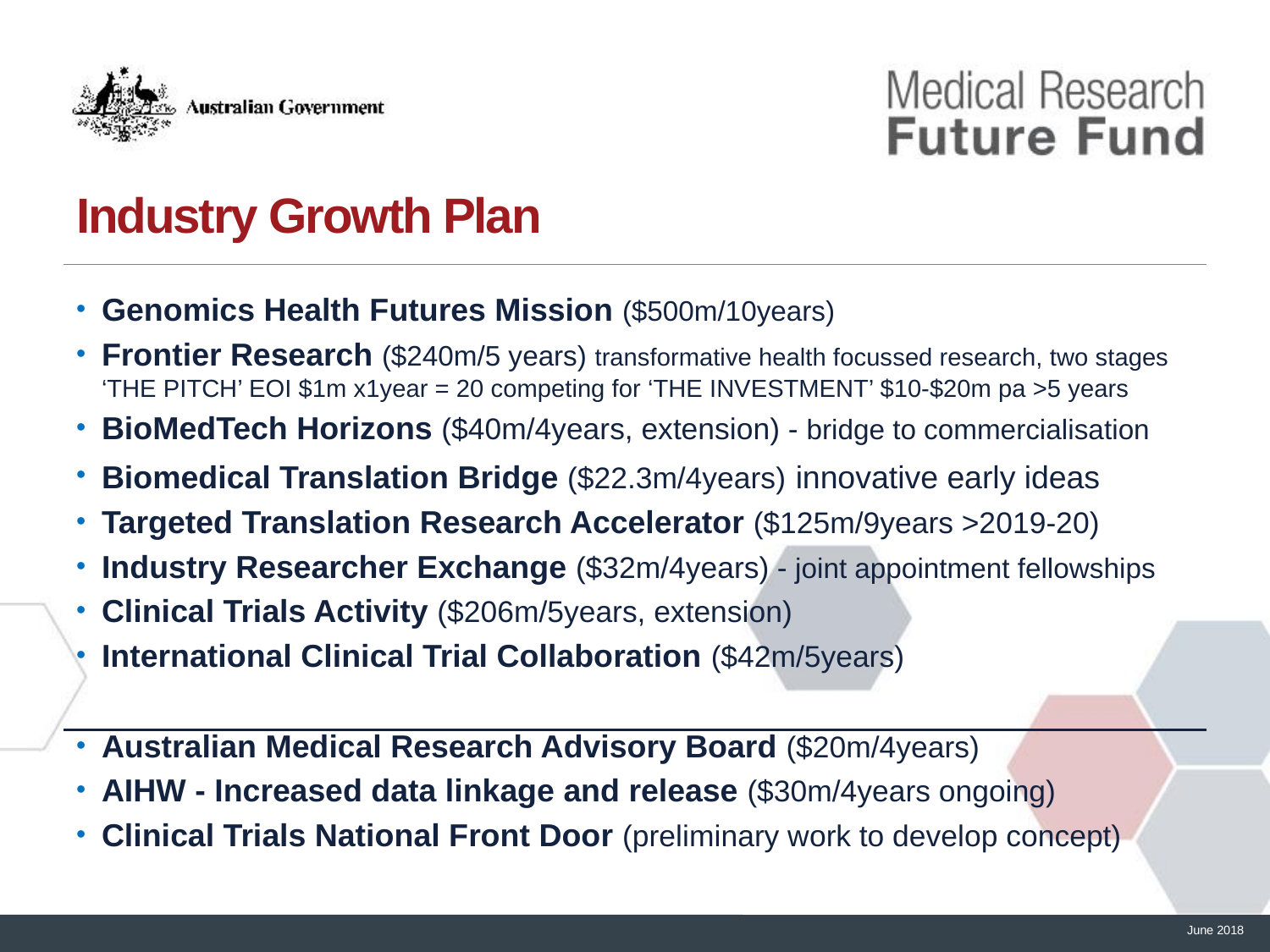

# Industry Growth Plan
Genomics Health Futures Mission ($500m/10years)
Frontier Research ($240m/5 years) transformative health focussed research, two stages ‘THE PITCH’ EOI $1m x1year = 20 competing for ‘THE INVESTMENT’ $10-$20m pa >5 years
BioMedTech Horizons ($40m/4years, extension) - bridge to commercialisation
Biomedical Translation Bridge ($22.3m/4years) innovative early ideas
Targeted Translation Research Accelerator ($125m/9years >2019-20)
Industry Researcher Exchange ($32m/4years) - joint appointment fellowships
Clinical Trials Activity ($206m/5years, extension)
International Clinical Trial Collaboration ($42m/5years)

Australian Medical Research Advisory Board ($20m/4years)
AIHW - Increased data linkage and release ($30m/4years ongoing)
Clinical Trials National Front Door (preliminary work to develop concept)

June 2018